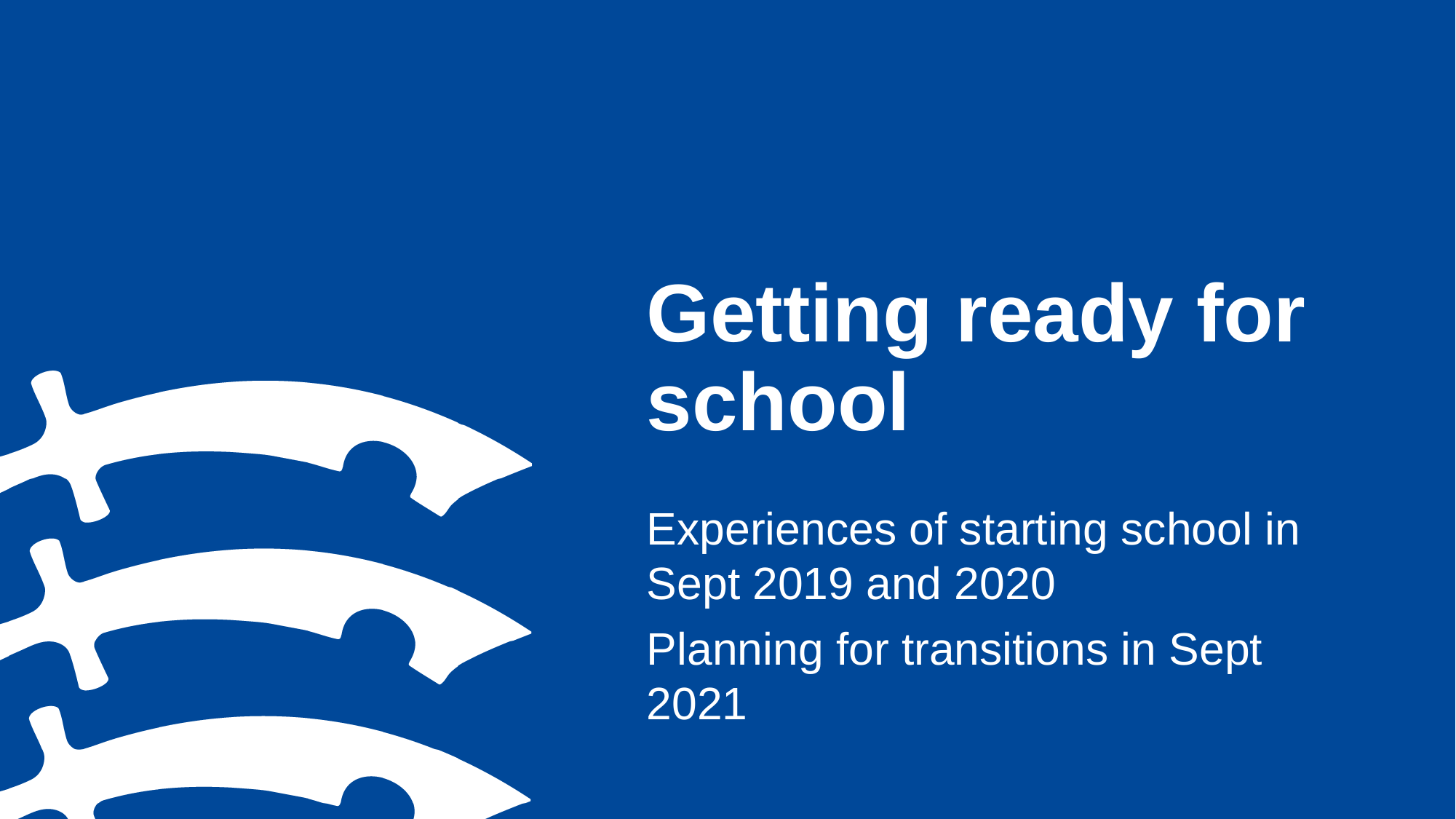

# Getting ready for school
Experiences of starting school in Sept 2019 and 2020
Planning for transitions in Sept 2021